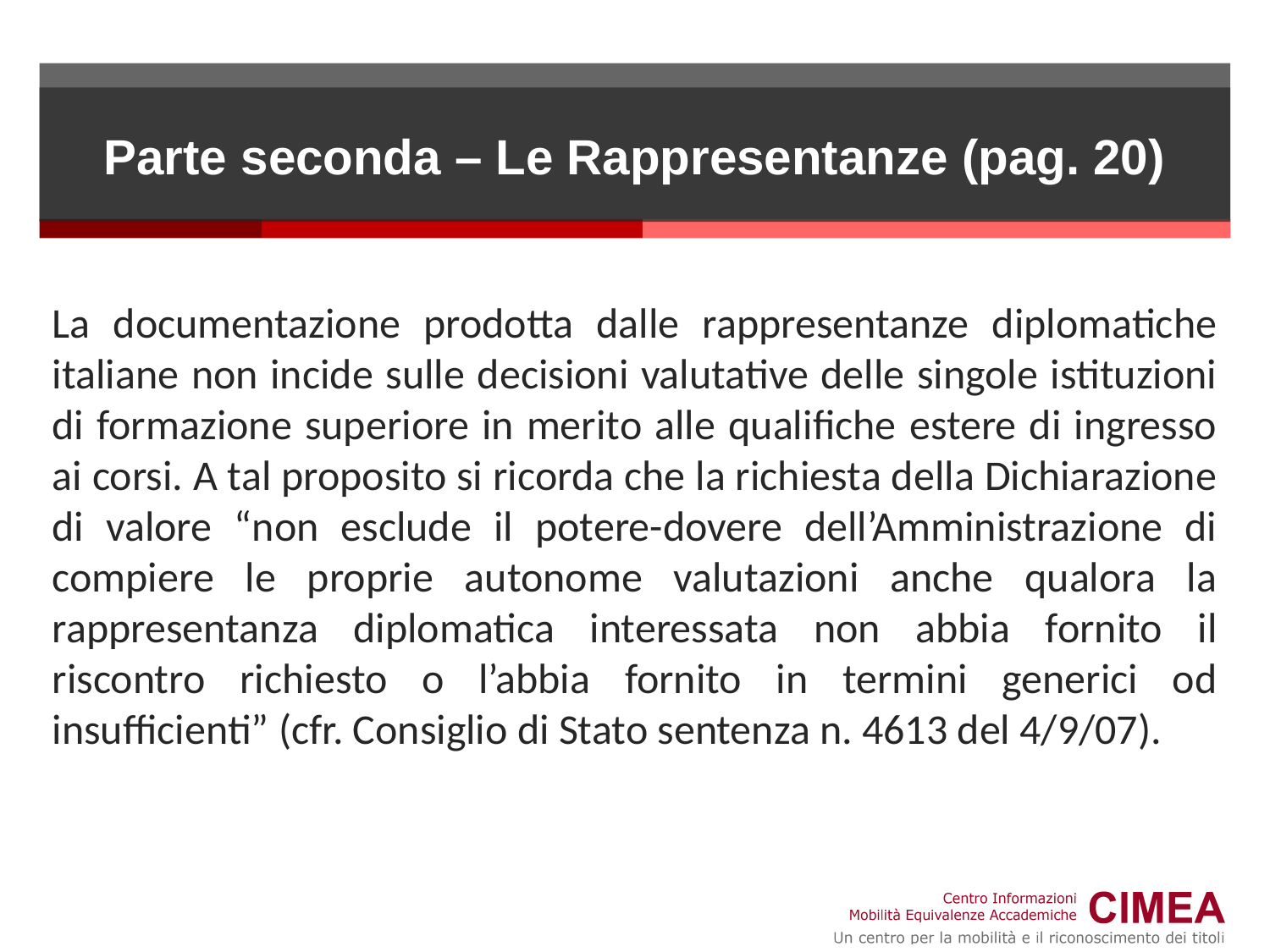

# Parte seconda – Le Rappresentanze (pag. 20)
La documentazione prodotta dalle rappresentanze diplomatiche italiane non incide sulle decisioni valutative delle singole istituzioni di formazione superiore in merito alle qualifiche estere di ingresso ai corsi. A tal proposito si ricorda che la richiesta della Dichiarazione di valore “non esclude il potere-dovere dell’Amministrazione di compiere le proprie autonome valutazioni anche qualora la rappresentanza diplomatica interessata non abbia fornito il riscontro richiesto o l’abbia fornito in termini generici od insufficienti” (cfr. Consiglio di Stato sentenza n. 4613 del 4/9/07).